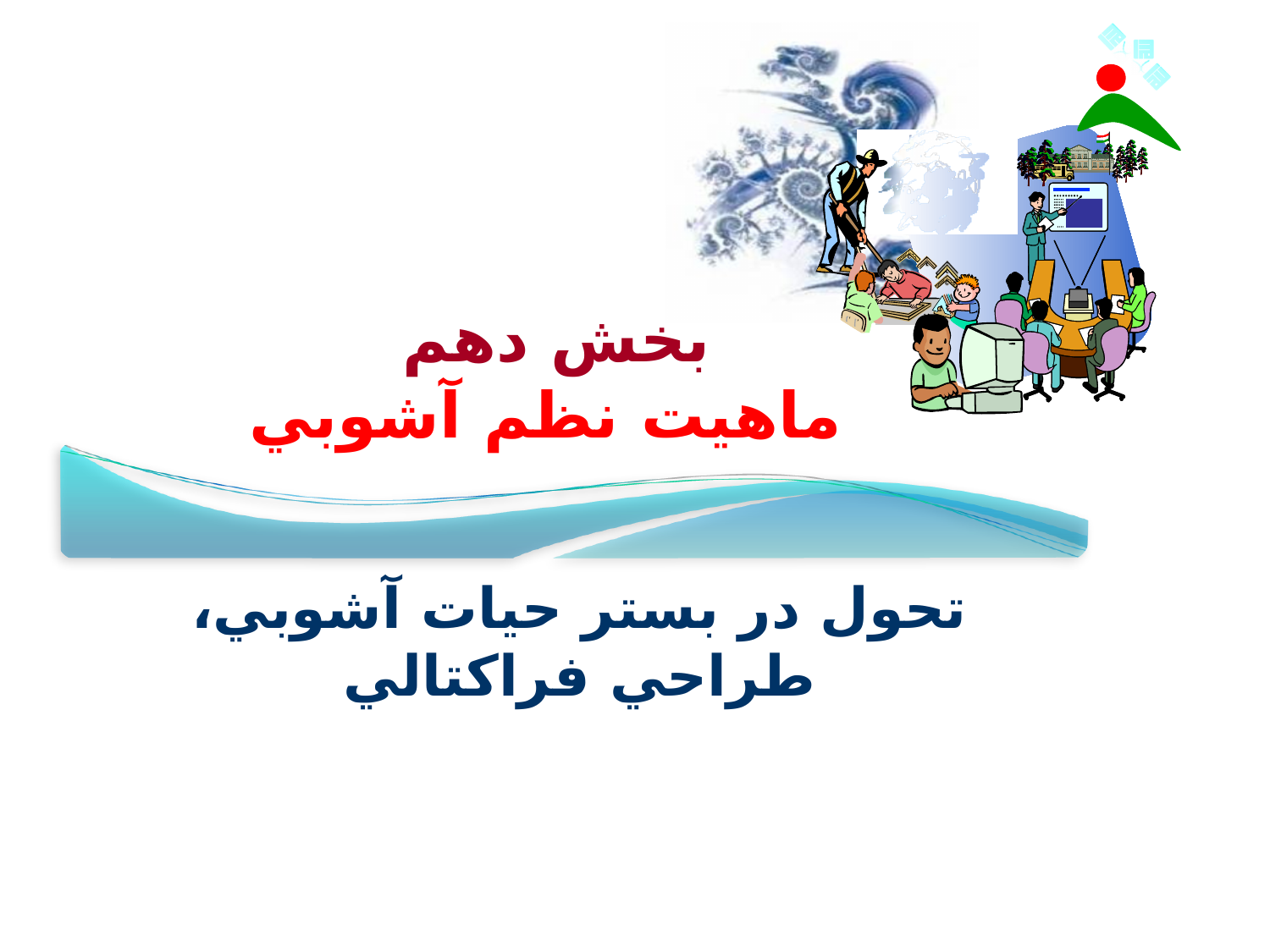

# بخش دهم ماهيت نظم آشوبي
تحول در بستر حيات آشوبي،‌ طراحي فراكتالي